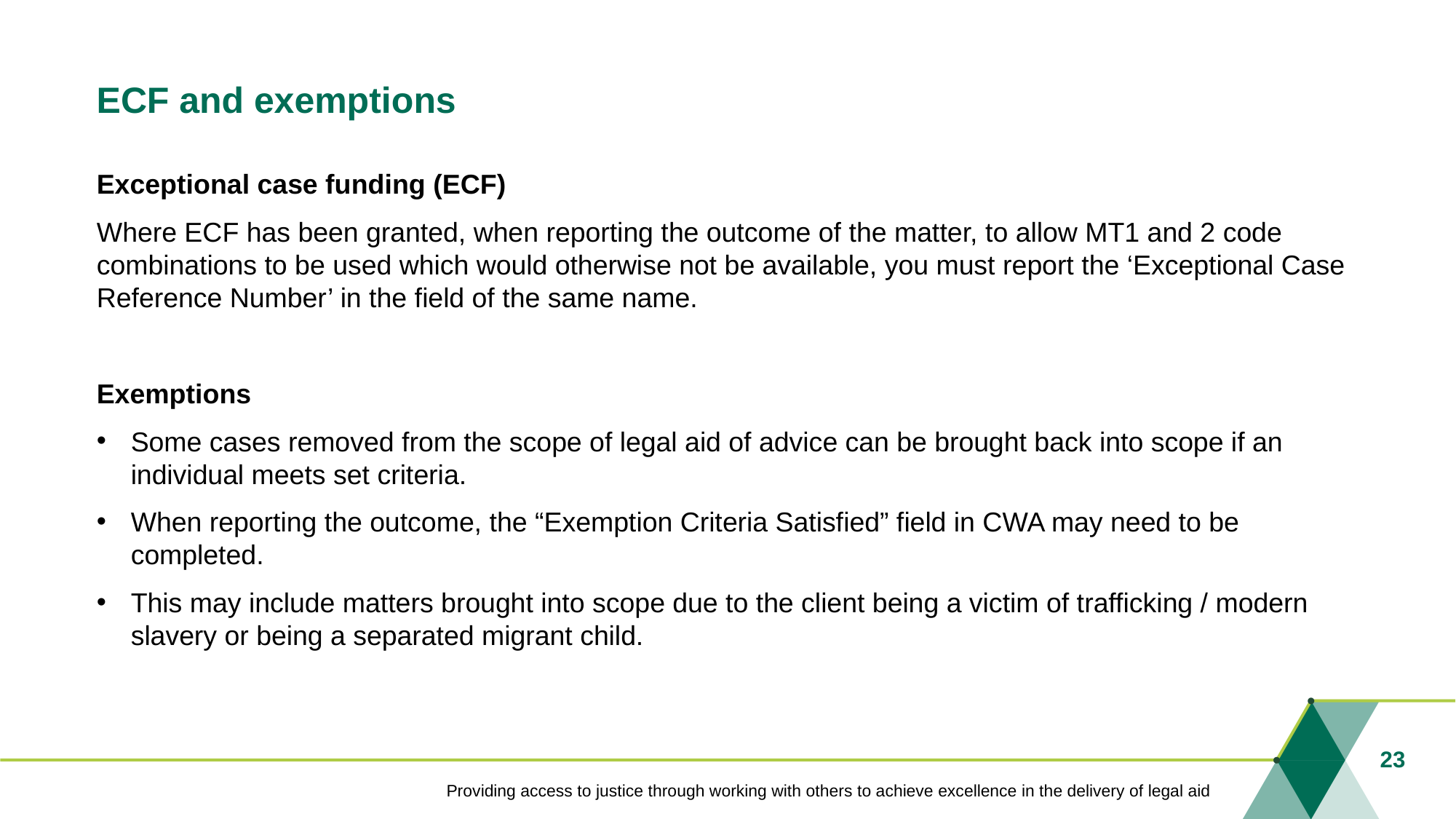

# ECF and exemptions
Exceptional case funding (ECF)
Where ECF has been granted, when reporting the outcome of the matter, to allow MT1 and 2 code combinations to be used which would otherwise not be available, you must report the ‘Exceptional Case Reference Number’ in the field of the same name.

Exemptions
Some cases removed from the scope of legal aid of advice can be brought back into scope if an individual meets set criteria.
When reporting the outcome, the “Exemption Criteria Satisfied” field in CWA may need to be completed.
This may include matters brought into scope due to the client being a victim of trafficking / modern slavery or being a separated migrant child.

23
Providing access to justice through working with others to achieve excellence in the delivery of legal aid